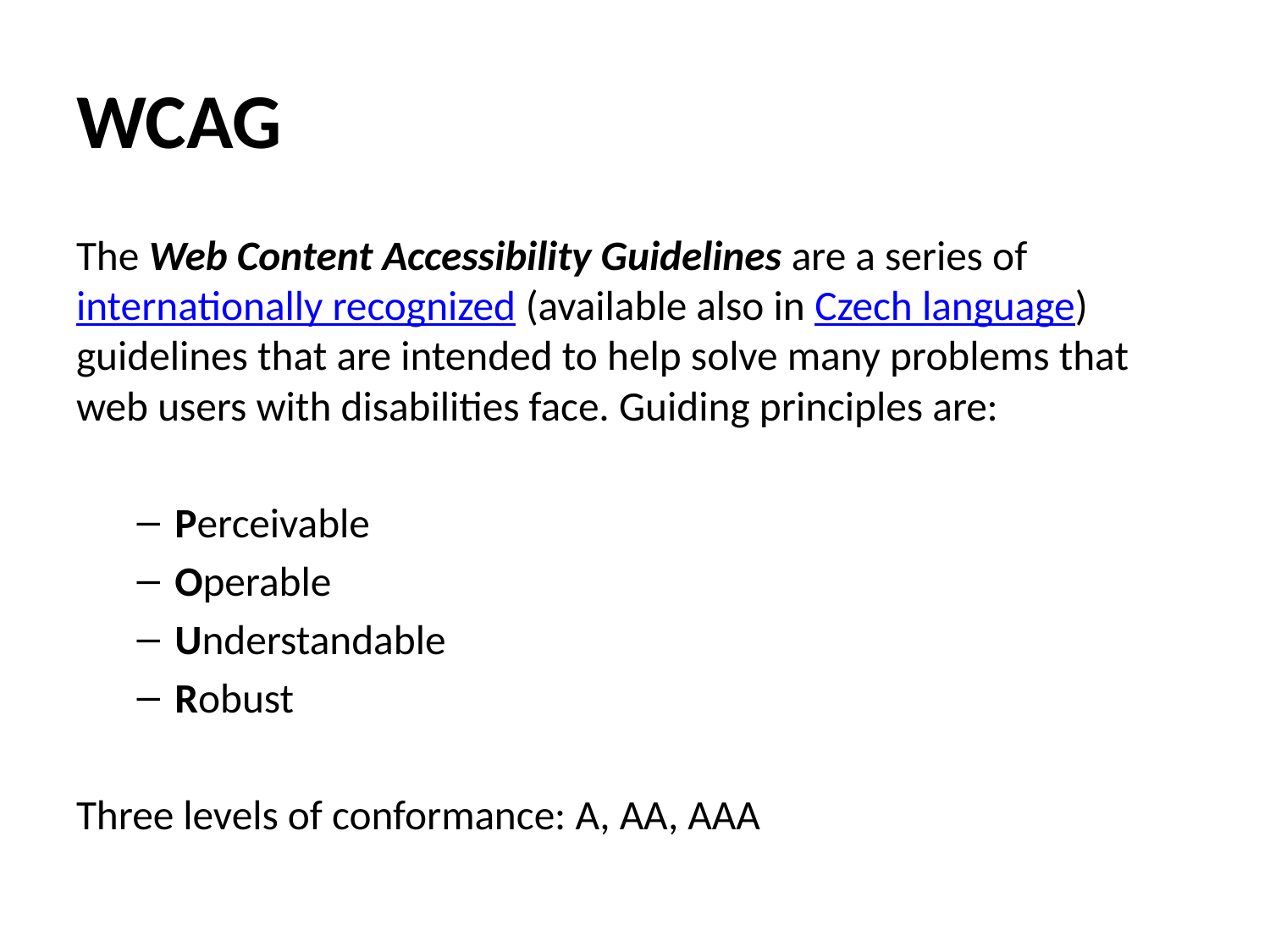

# WCAG
The Web Content Accessibility Guidelines are a series of internationally recognized (available also in Czech language) guidelines that are intended to help solve many problems that web users with disabilities face. Guiding principles are:

Perceivable
Operable
Understandable
Robust

Three levels of conformance: A, AA, AAA